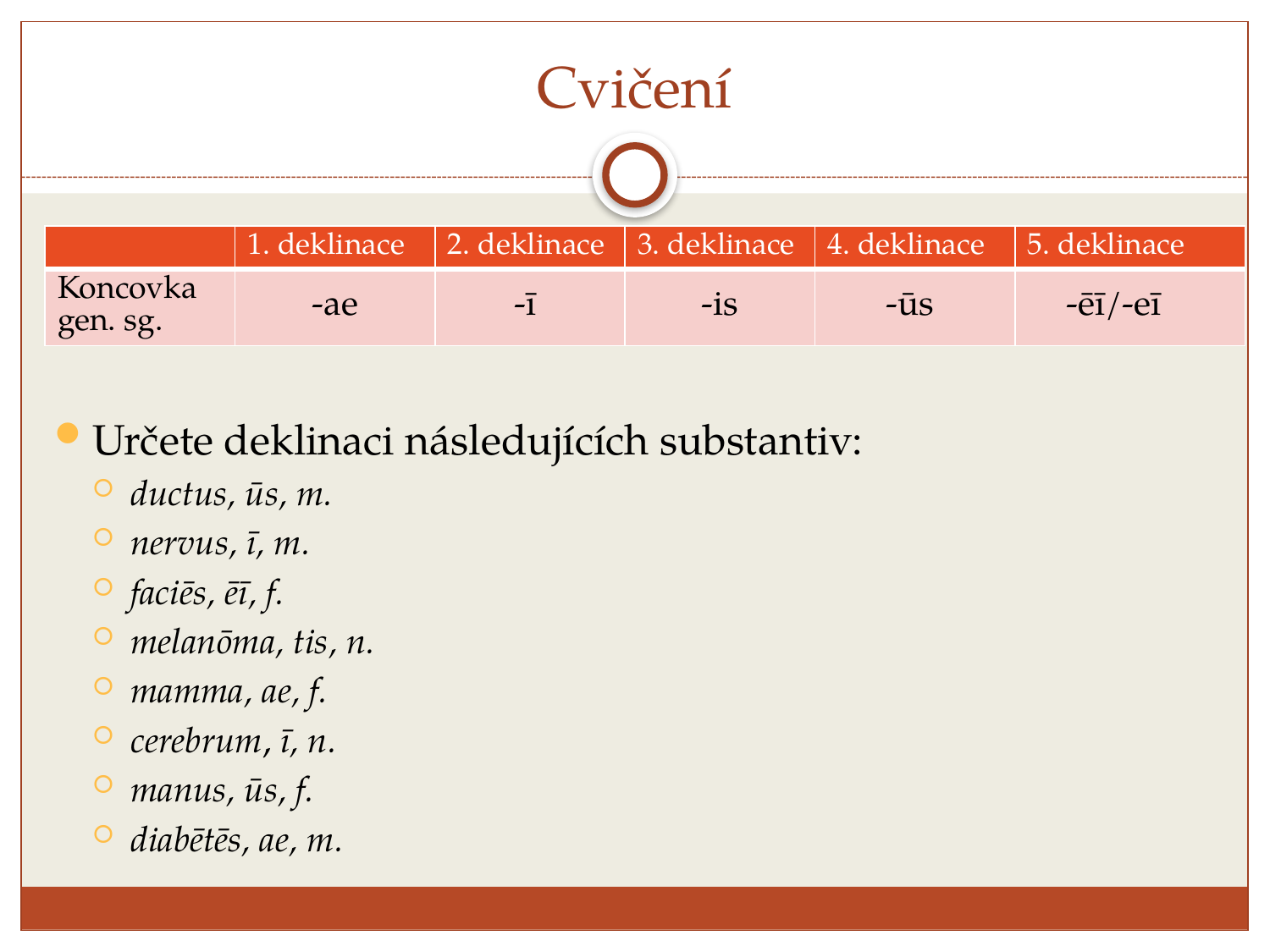

# Cvičení
|  | 1. deklinace | 2. deklinace | 3. deklinace | 4. deklinace | 5. deklinace |
| --- | --- | --- | --- | --- | --- |
| Koncovka gen. sg. | -ae | -ī | -is | -ūs | -ēī/-eī |
Určete deklinaci následujících substantiv:
ductus, ūs, m.
nervus, ī, m.
faciēs, ēī, f.
melanōma, tis, n.
mamma, ae, f.
cerebrum, ī, n.
manus, ūs, f.
diabētēs, ae, m.